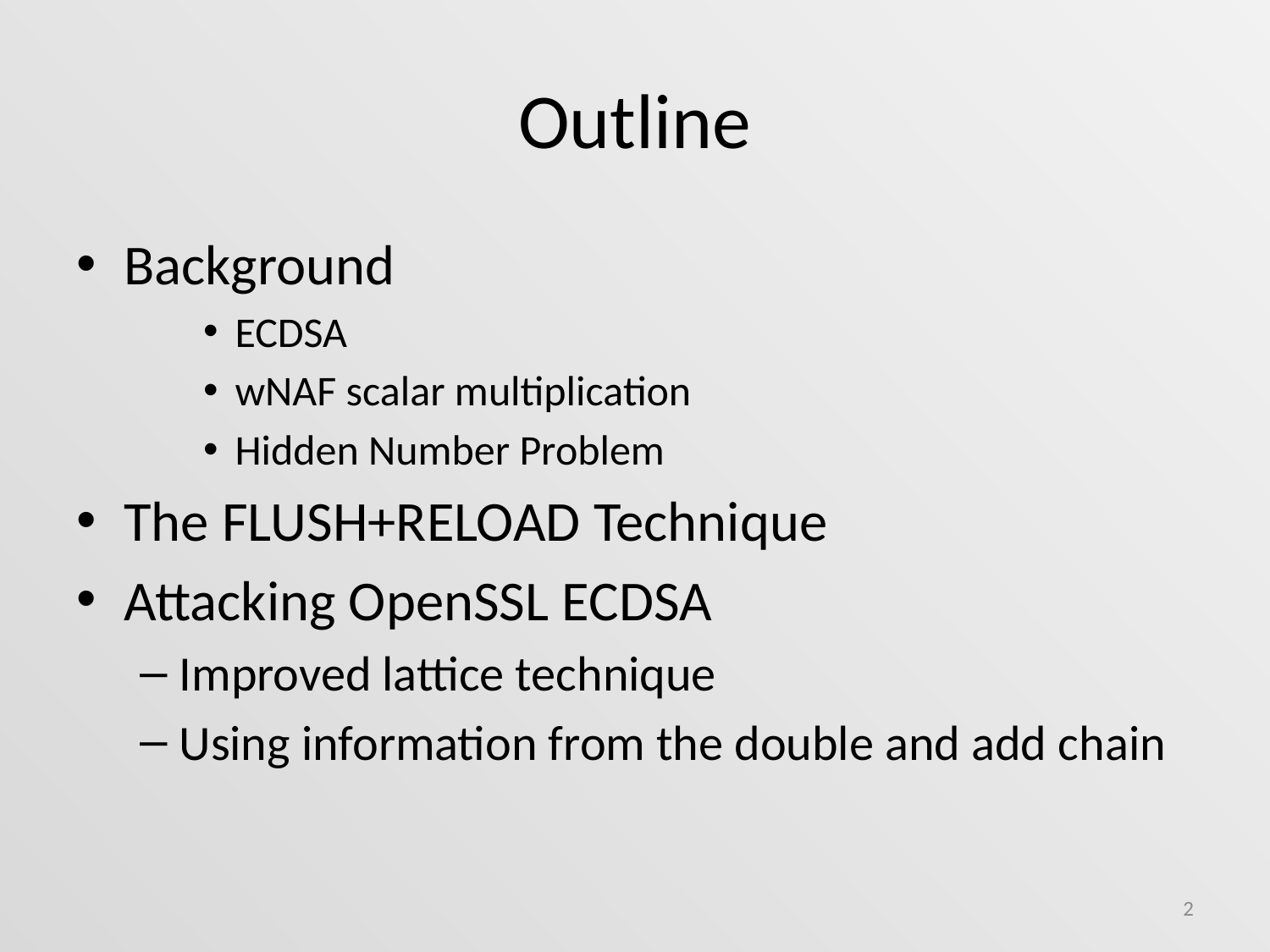

# Outline
Background
ECDSA
wNAF scalar multiplication
Hidden Number Problem
The Flush+Reload Technique
Attacking OpenSSL ECDSA
Improved lattice technique
Using information from the double and add chain
2